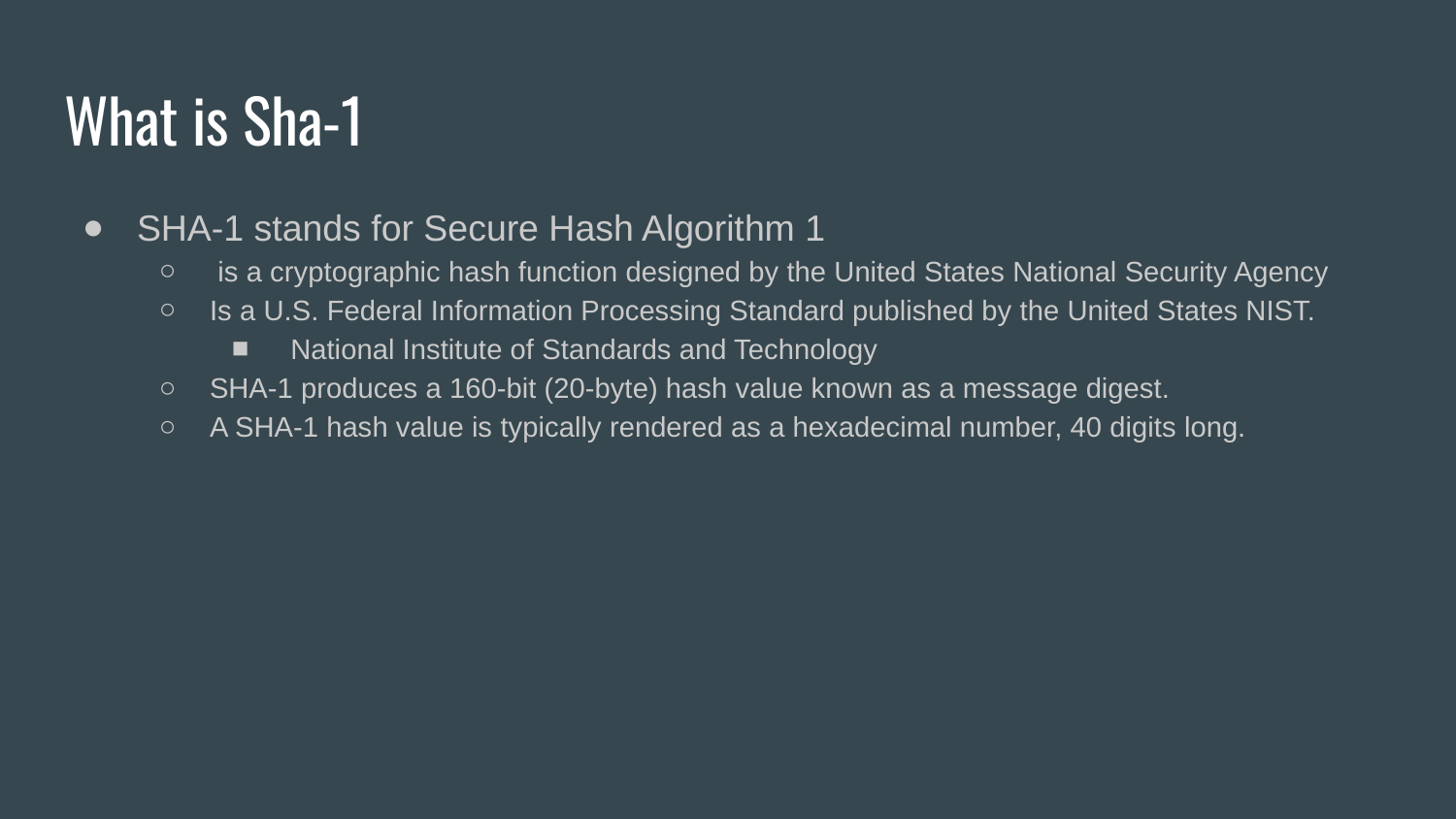

# What is Sha-1
SHA-1 stands for Secure Hash Algorithm 1
 is a cryptographic hash function designed by the United States National Security Agency
Is a U.S. Federal Information Processing Standard published by the United States NIST.
 National Institute of Standards and Technology
SHA-1 produces a 160-bit (20-byte) hash value known as a message digest.
A SHA-1 hash value is typically rendered as a hexadecimal number, 40 digits long.